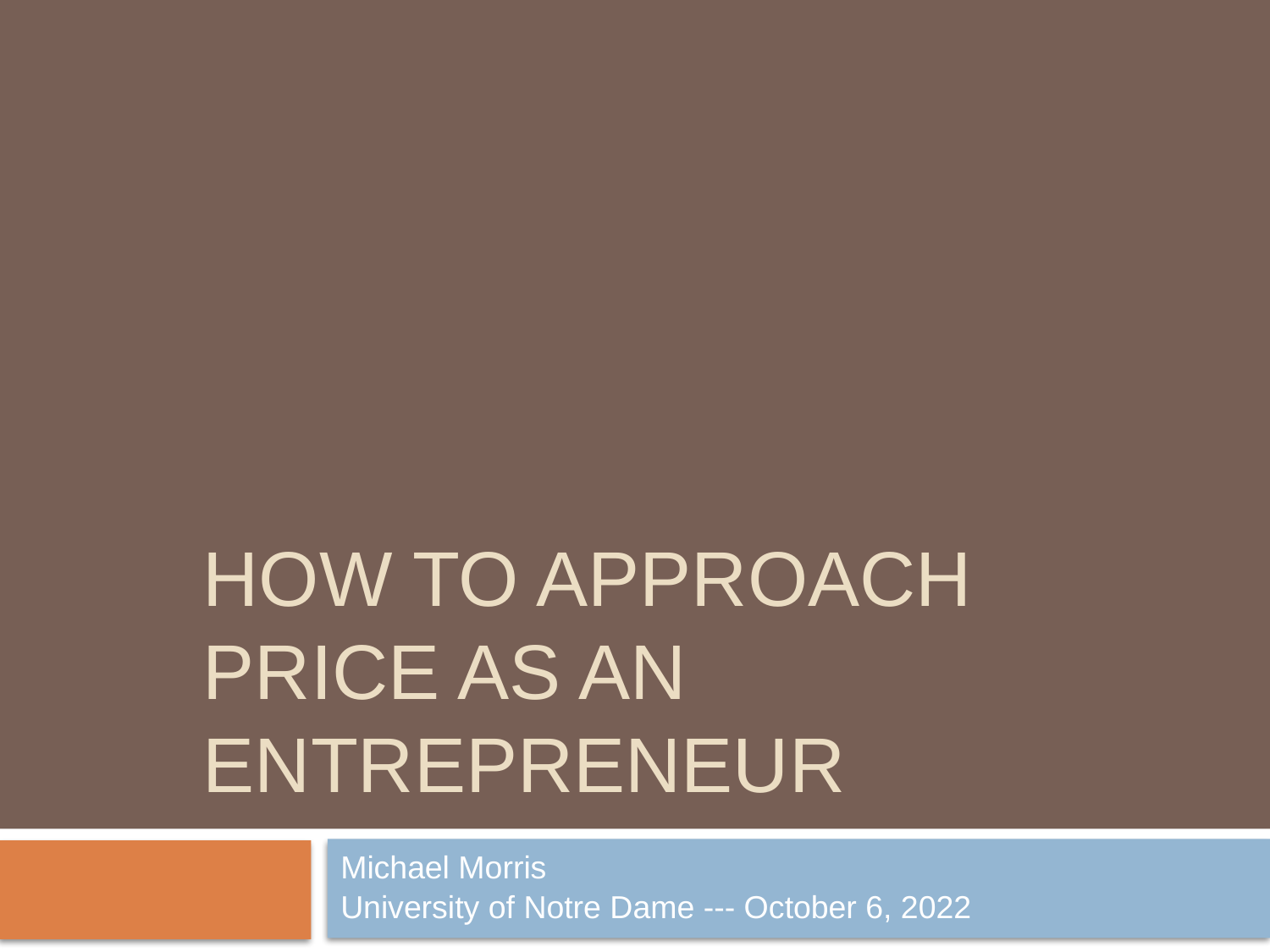

# How to Approach price as an Entrepreneur
Michael Morris
University of Notre Dame --- October 6, 2022